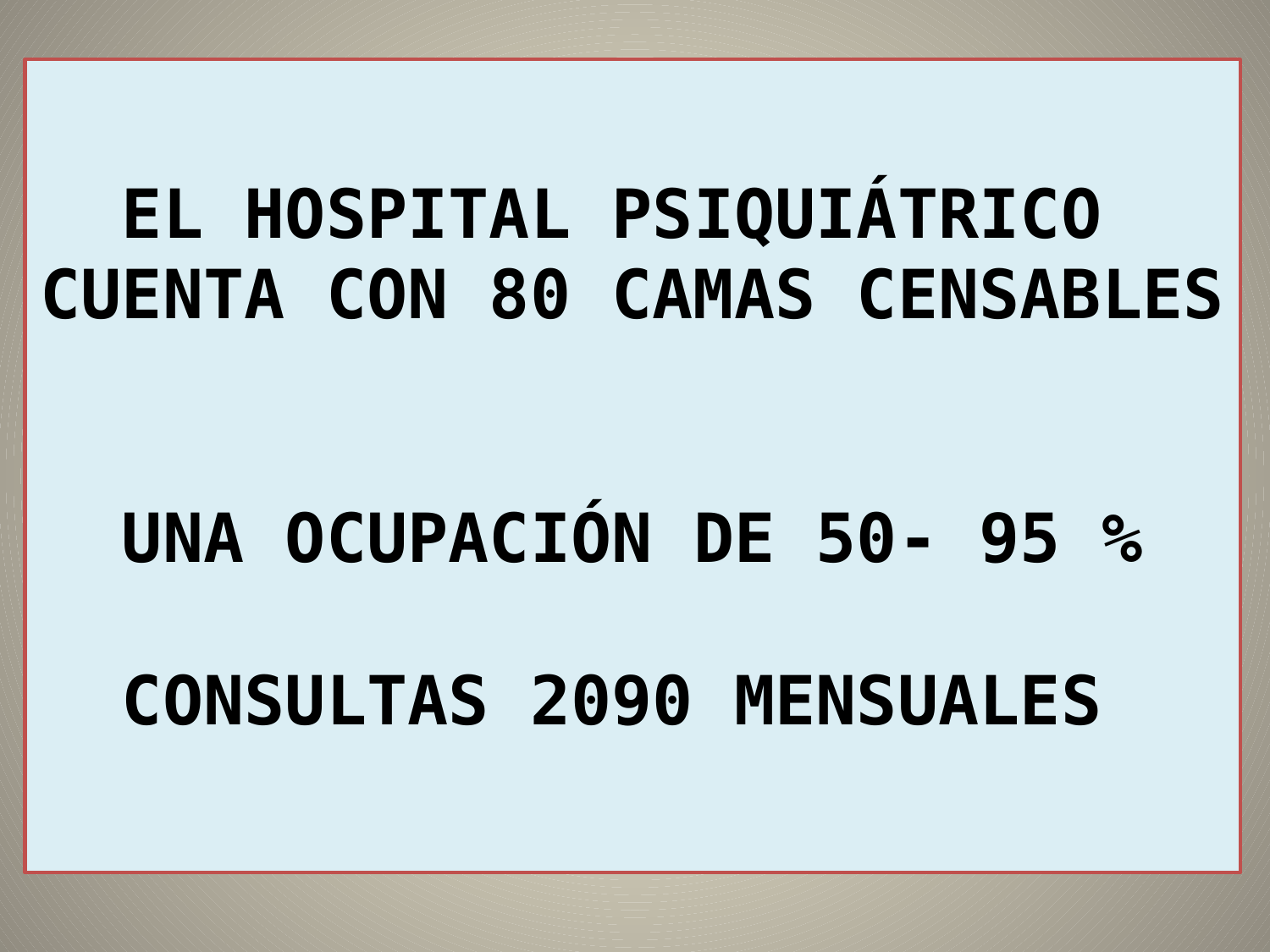

# EL HOSPITAL PSIQUIÁTRICO CUENTA CON 80 CAMAS CENSABLES UNA OCUPACIÓN DE 50- 95 % CONSULTAS 2090 MENSUALES